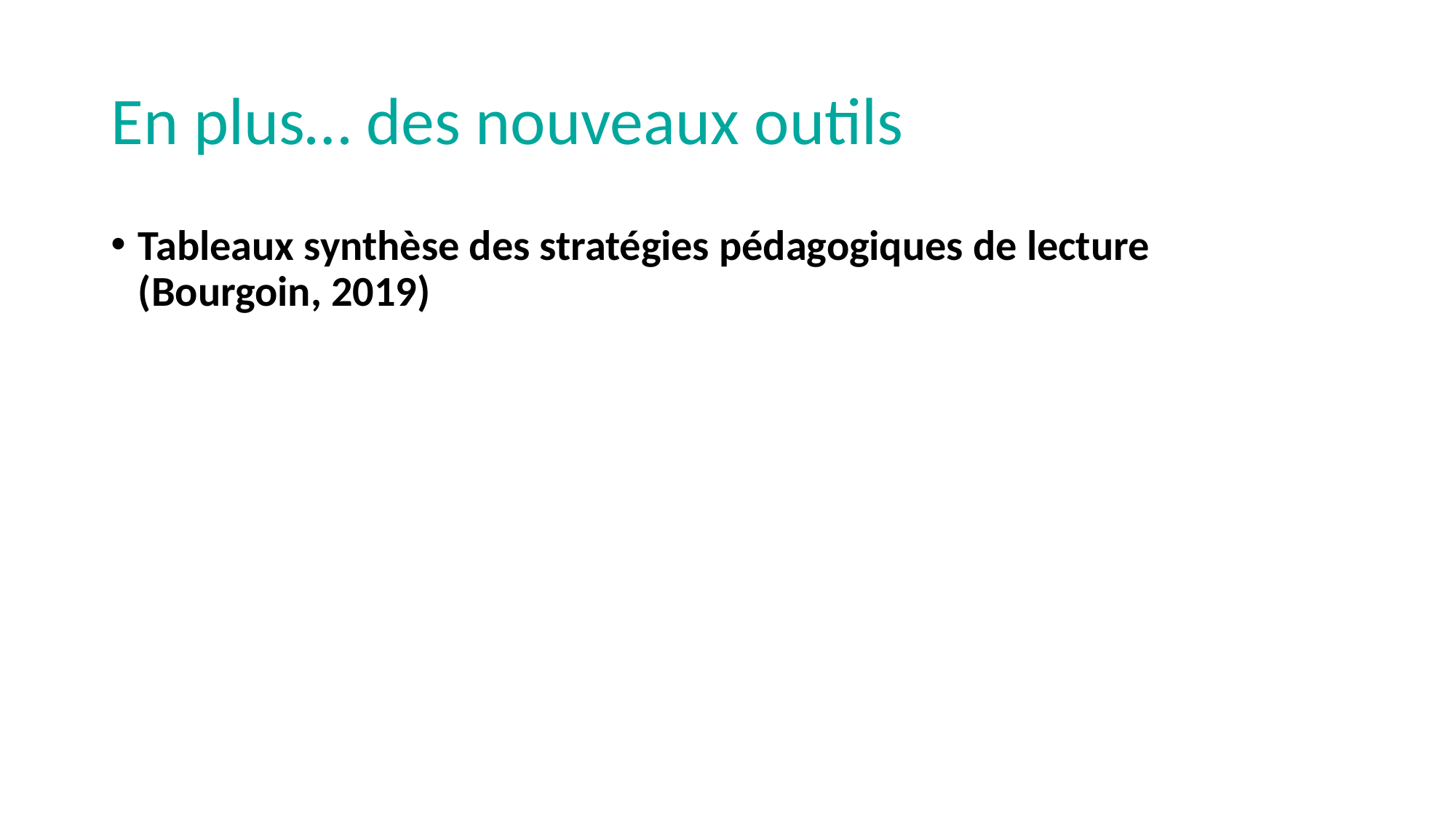

# En plus… des nouveaux outils
Tableaux synthèse des stratégies pédagogiques de lecture (Bourgoin, 2019)